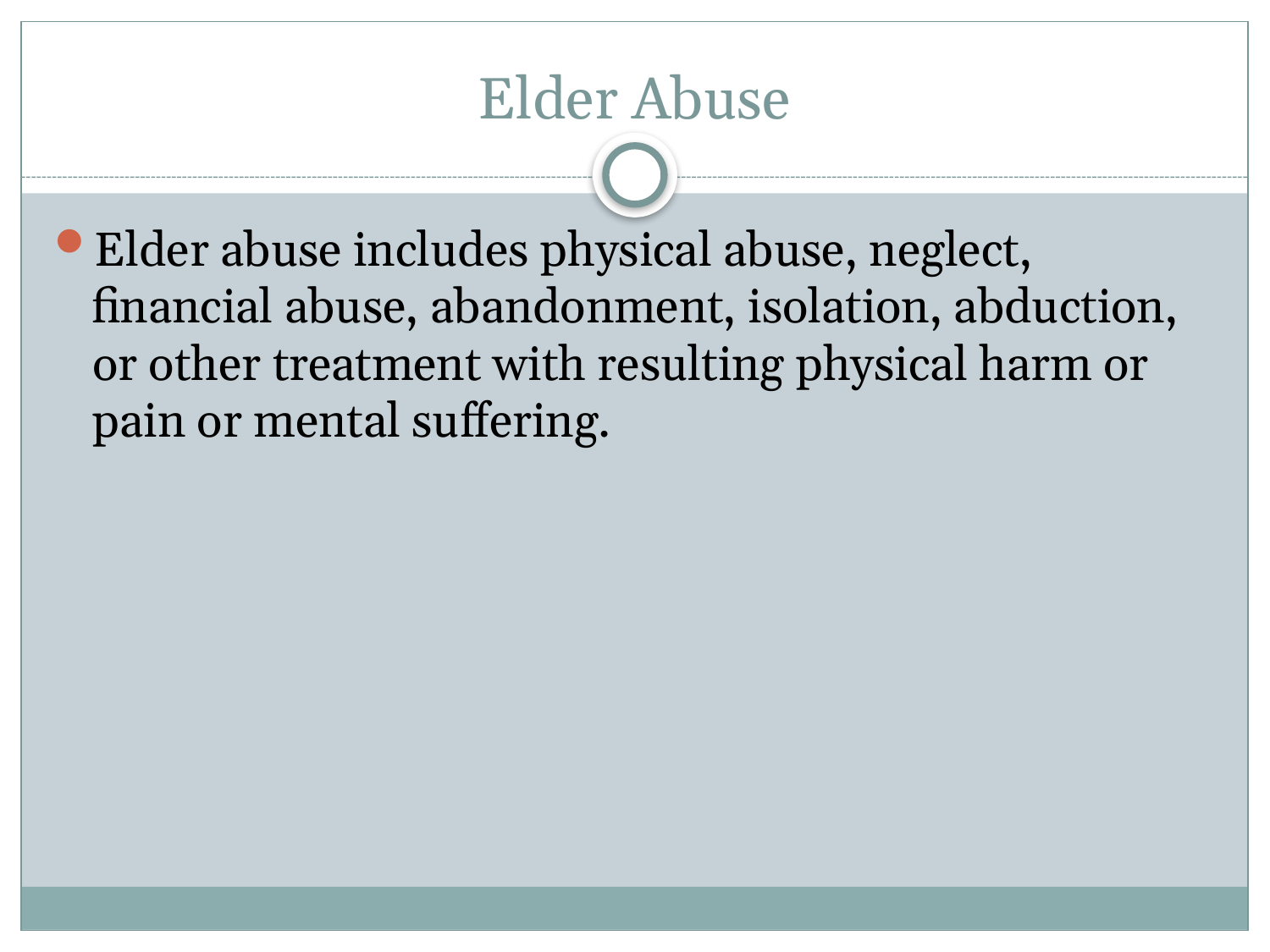

# Elder Abuse
Elder abuse includes physical abuse, neglect, financial abuse, abandonment, isolation, abduction, or other treatment with resulting physical harm or pain or mental suffering.